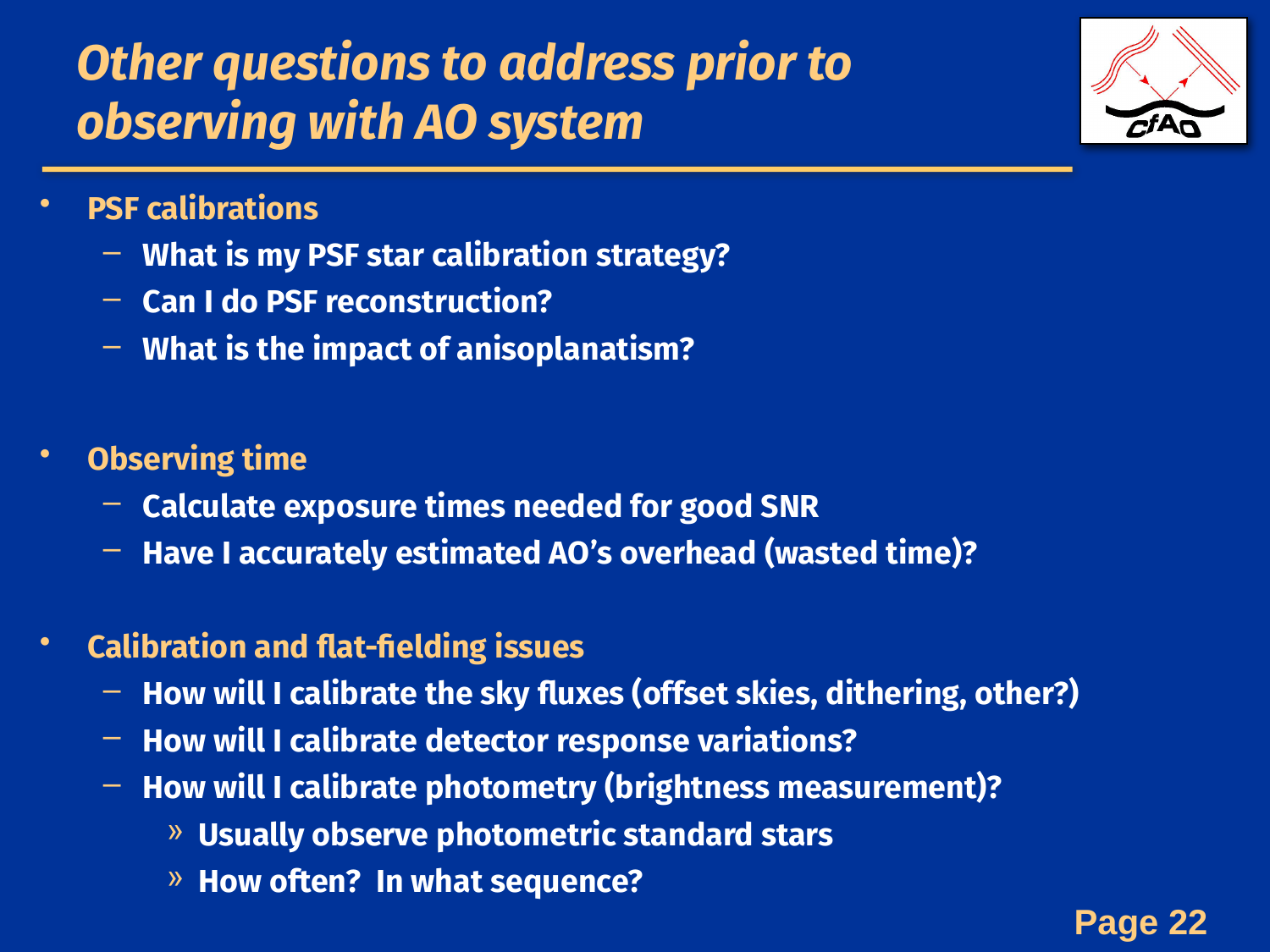

# Other questions to address prior to observing with AO system
PSF calibrations
What is my PSF star calibration strategy?
Can I do PSF reconstruction?
What is the impact of anisoplanatism?

Observing time
Calculate exposure times needed for good SNR
Have I accurately estimated AO’s overhead (wasted time)?

Calibration and flat-fielding issues
How will I calibrate the sky fluxes (offset skies, dithering, other?)
How will I calibrate detector response variations?
How will I calibrate photometry (brightness measurement)?
Usually observe photometric standard stars
How often?  In what sequence?